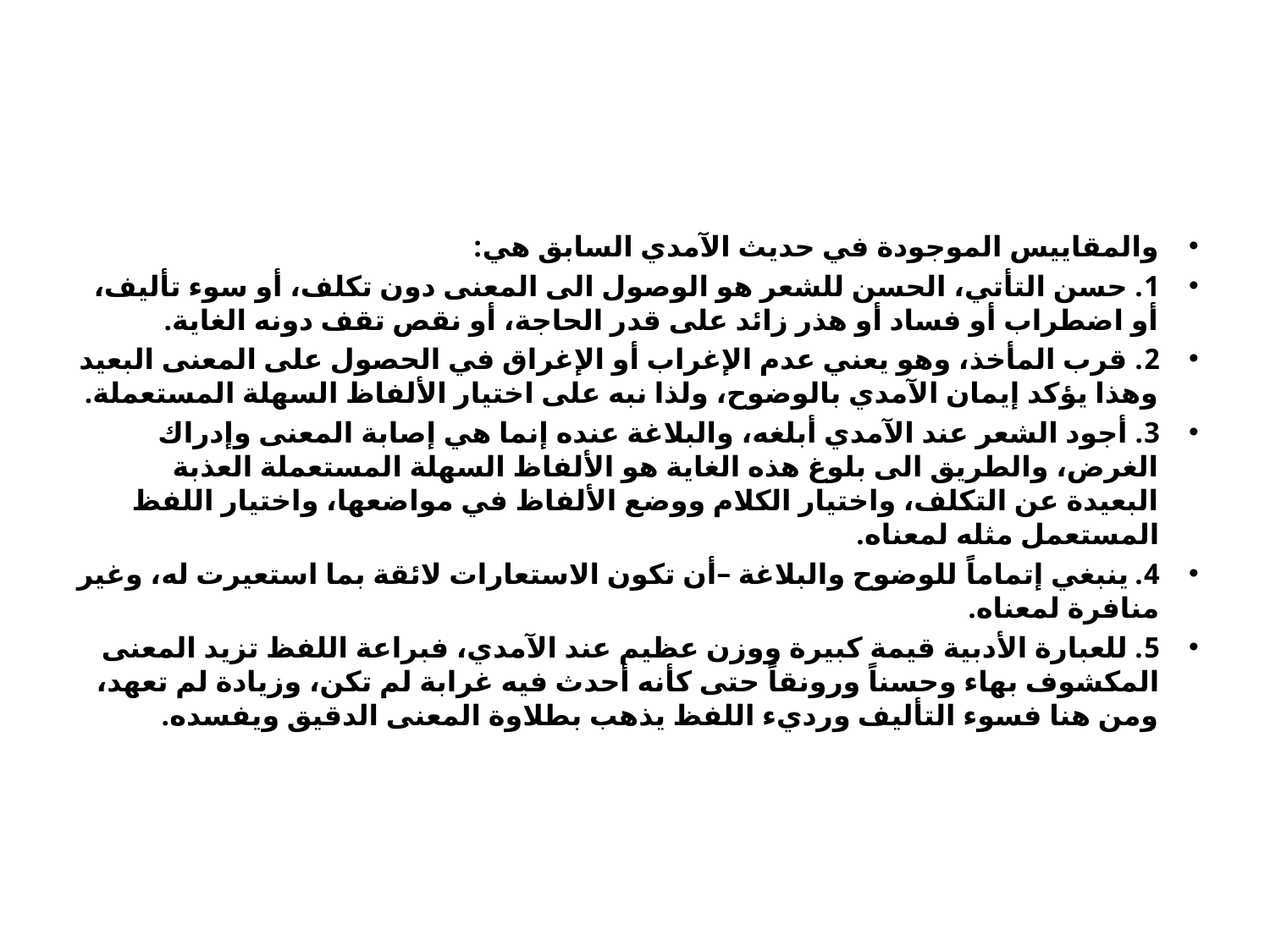

#
والمقاييس الموجودة في حديث الآمدي السابق هي:
1. حسن التأتي، الحسن للشعر هو الوصول الى المعنى دون تكلف، أو سوء تأليف، أو اضطراب أو فساد أو هذر زائد على قدر الحاجة، أو نقص تقف دونه الغاية.
2. قرب المأخذ، وهو يعني عدم الإغراب أو الإغراق في الحصول على المعنى البعيد وهذا يؤكد إيمان الآمدي بالوضوح، ولذا نبه على اختيار الألفاظ السهلة المستعملة.
3. أجود الشعر عند الآمدي أبلغه، والبلاغة عنده إنما هي إصابة المعنى وإدراك الغرض، والطريق الى بلوغ هذه الغاية هو الألفاظ السهلة المستعملة العذبة البعيدة عن التكلف، واختيار الكلام ووضع الألفاظ في مواضعها، واختيار اللفظ المستعمل مثله لمعناه.
4. ينبغي إتماماً للوضوح والبلاغة –أن تكون الاستعارات لائقة بما استعيرت له، وغير منافرة لمعناه.
5. للعبارة الأدبية قيمة كبيرة ووزن عظيم عند الآمدي، فبراعة اللفظ تزيد المعنى المكشوف بهاء وحسناً ورونقاً حتى كأنه أحدث فيه غرابة لم تكن، وزيادة لم تعهد، ومن هنا فسوء التأليف ورديء اللفظ يذهب بطلاوة المعنى الدقيق ويفسده.